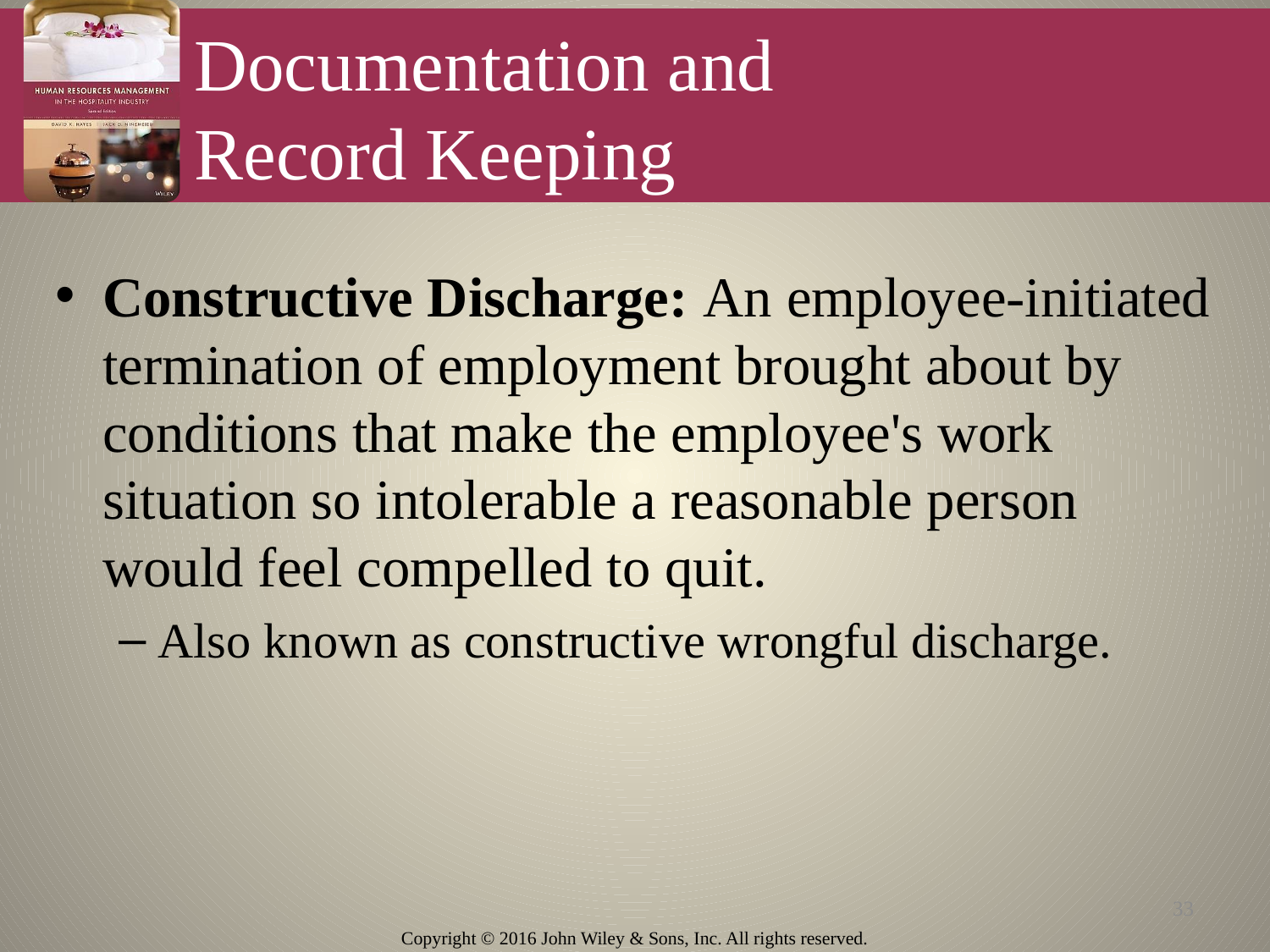

# Documentation and Record Keeping
Constructive Discharge: An employee-initiated termination of employment brought about by conditions that make the employee's work situation so intolerable a reasonable person would feel compelled to quit.
Also known as constructive wrongful discharge.

33